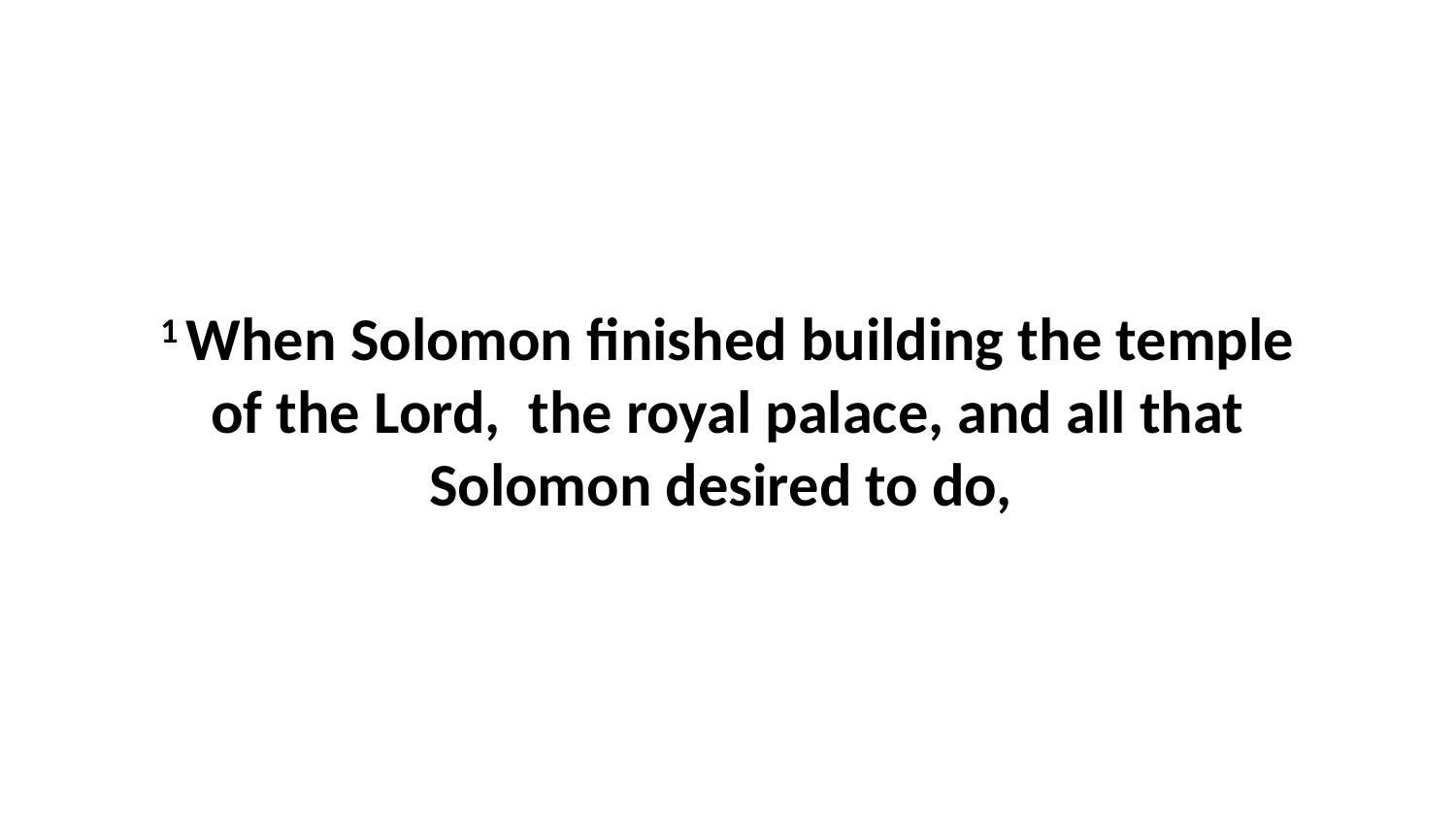

1 When Solomon finished building the temple of the Lord,  the royal palace, and all that Solomon desired to do,